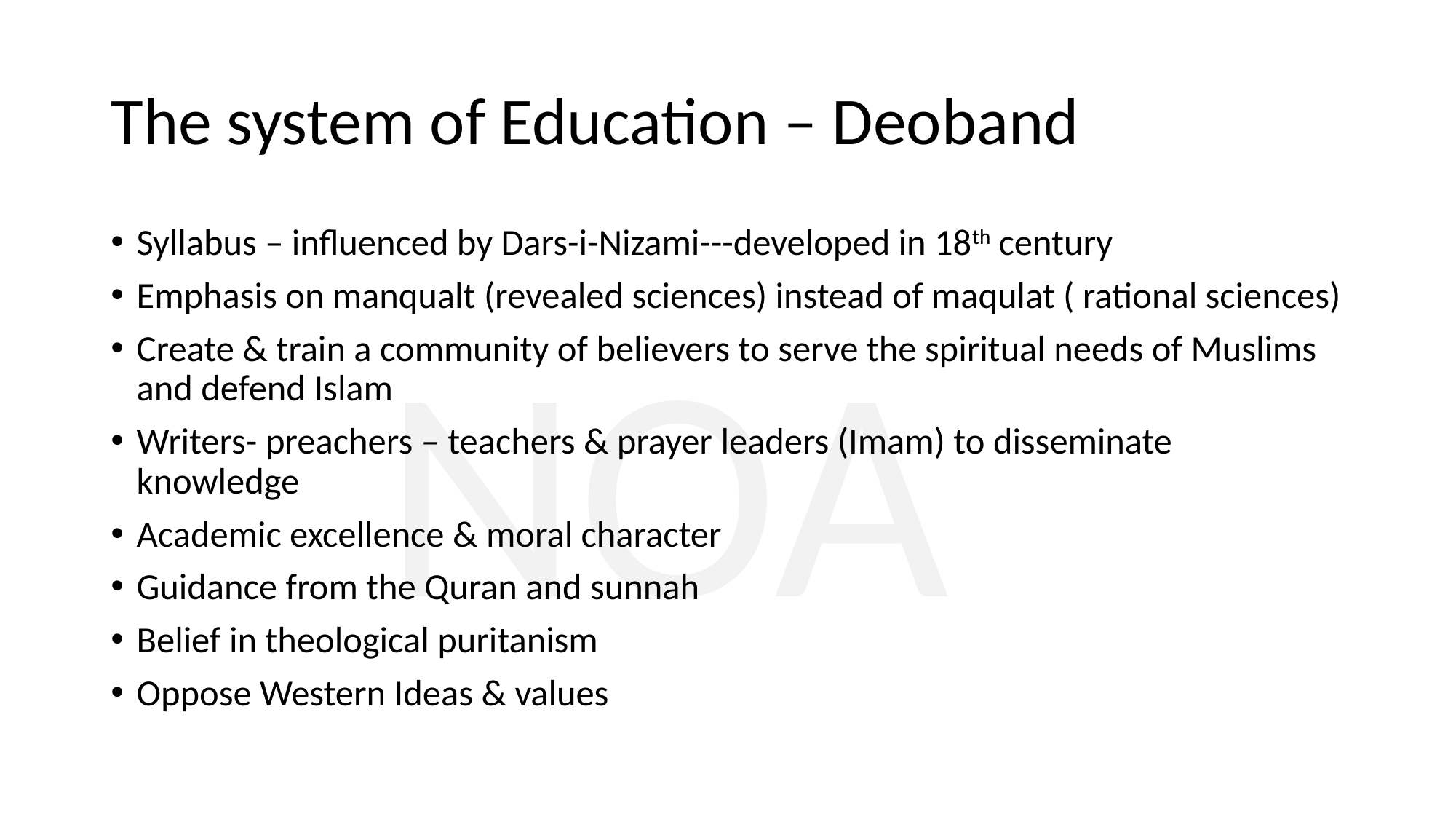

# The system of Education – Deoband
Syllabus – influenced by Dars-i-Nizami---developed in 18th century
Emphasis on manqualt (revealed sciences) instead of maqulat ( rational sciences)
Create & train a community of believers to serve the spiritual needs of Muslims and defend Islam
Writers- preachers – teachers & prayer leaders (Imam) to disseminate knowledge
Academic excellence & moral character
Guidance from the Quran and sunnah
Belief in theological puritanism
Oppose Western Ideas & values